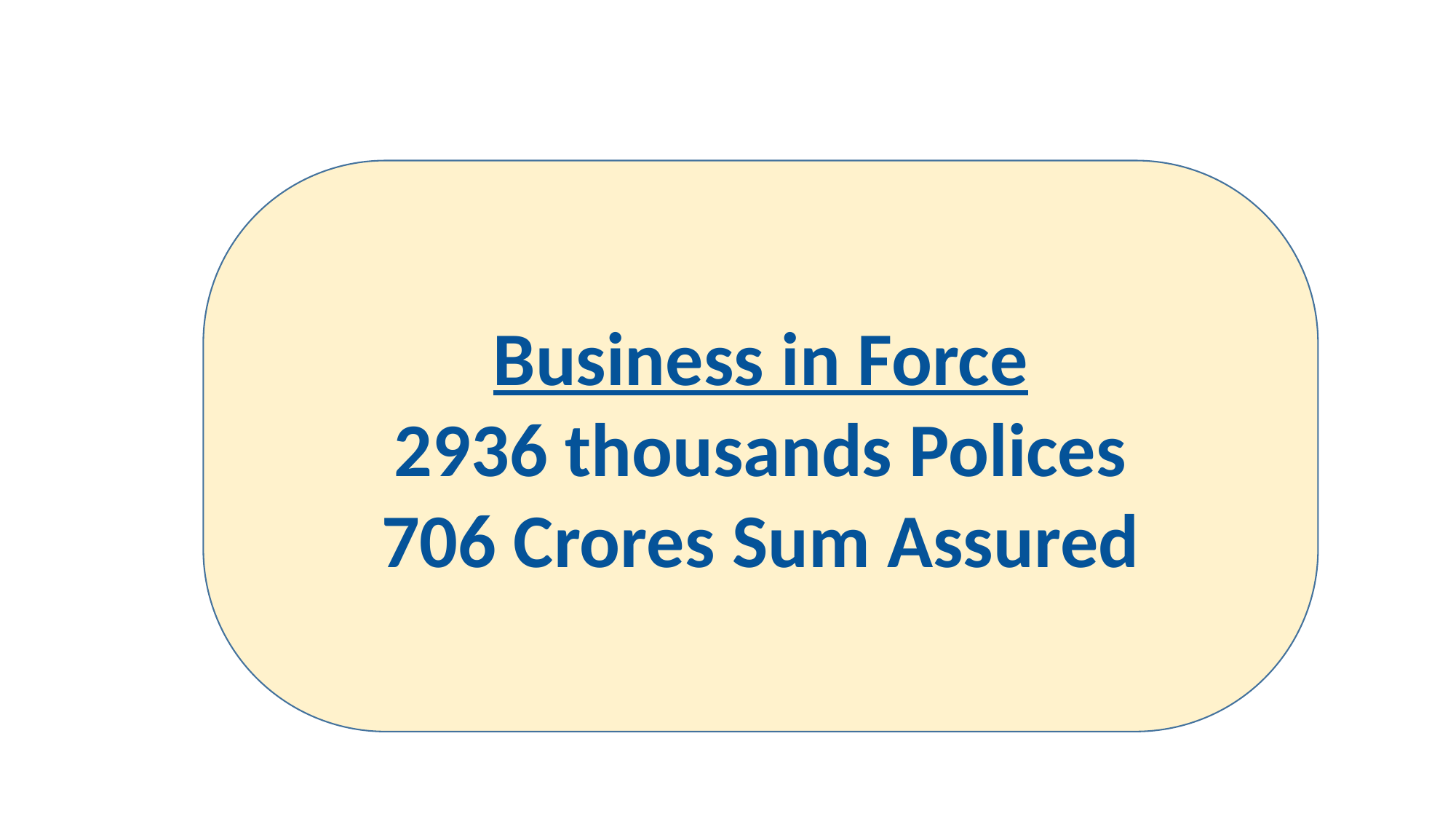

Business in Force
2936 thousands Polices
706 Crores Sum Assured